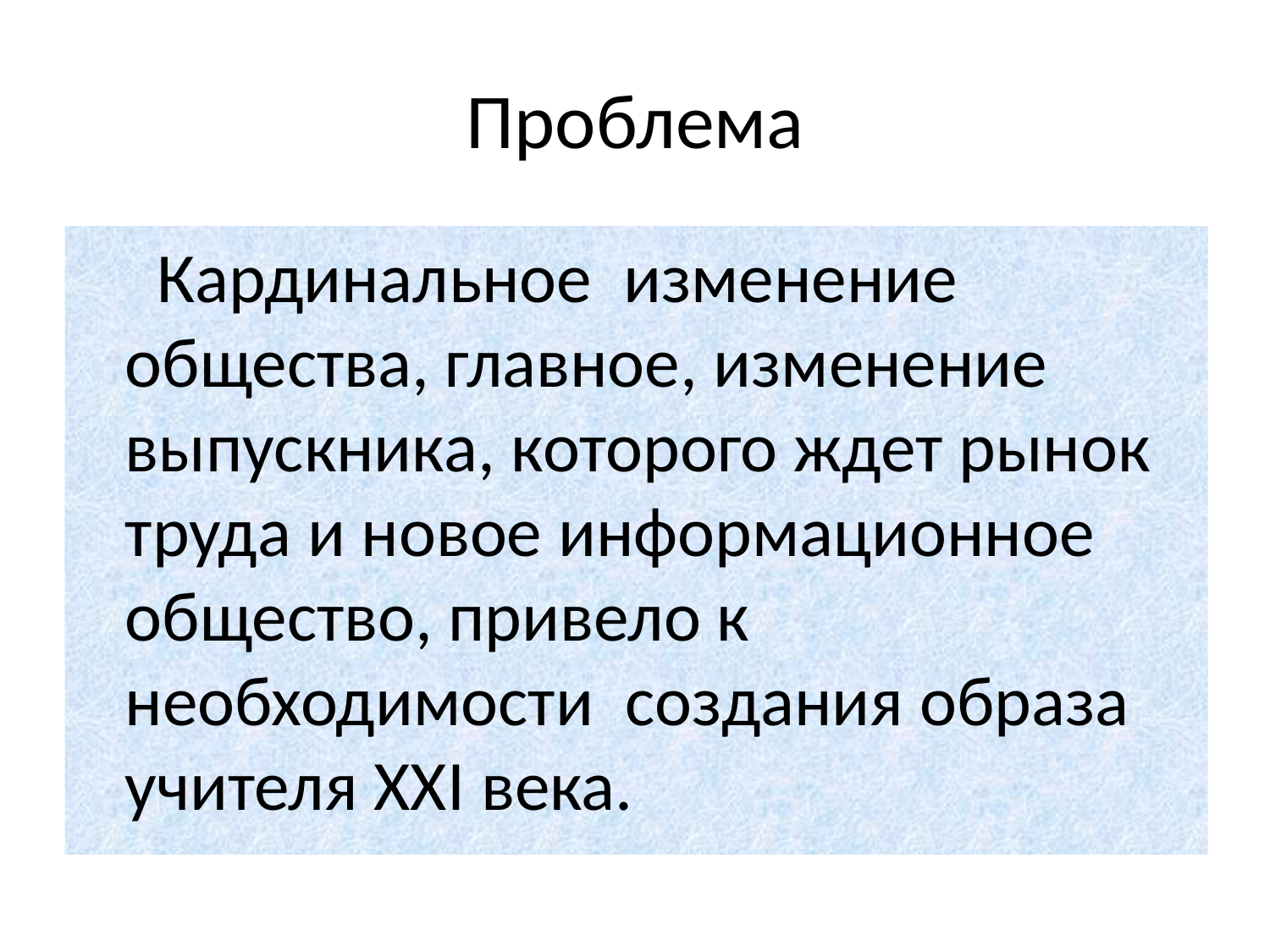

# Проблема
     Кардинальное  изменение общества, главное, изменение выпускника, которого ждет рынок труда и новое информационное общество, привело к необходимости  создания образа учителя XXI века.